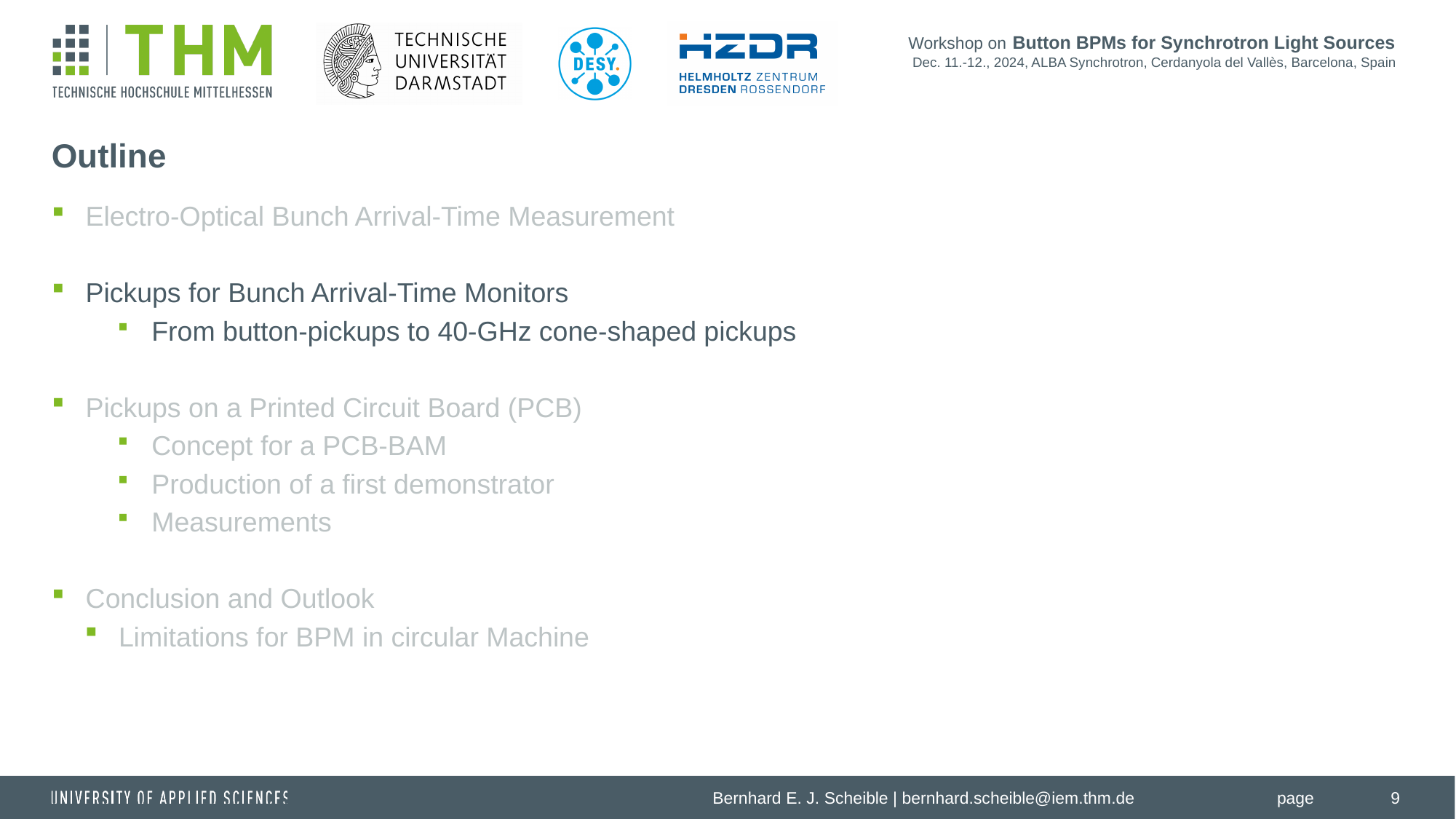

# Outline
Electro-Optical Bunch Arrival-Time Measurement

Pickups for Bunch Arrival-Time Monitors
From button-pickups to 40-GHz cone-shaped pickups

Pickups on a Printed Circuit Board (PCB)
Concept for a PCB-BAM
Production of a first demonstrator
Measurements

Conclusion and Outlook
Limitations for BPM in circular Machine

9